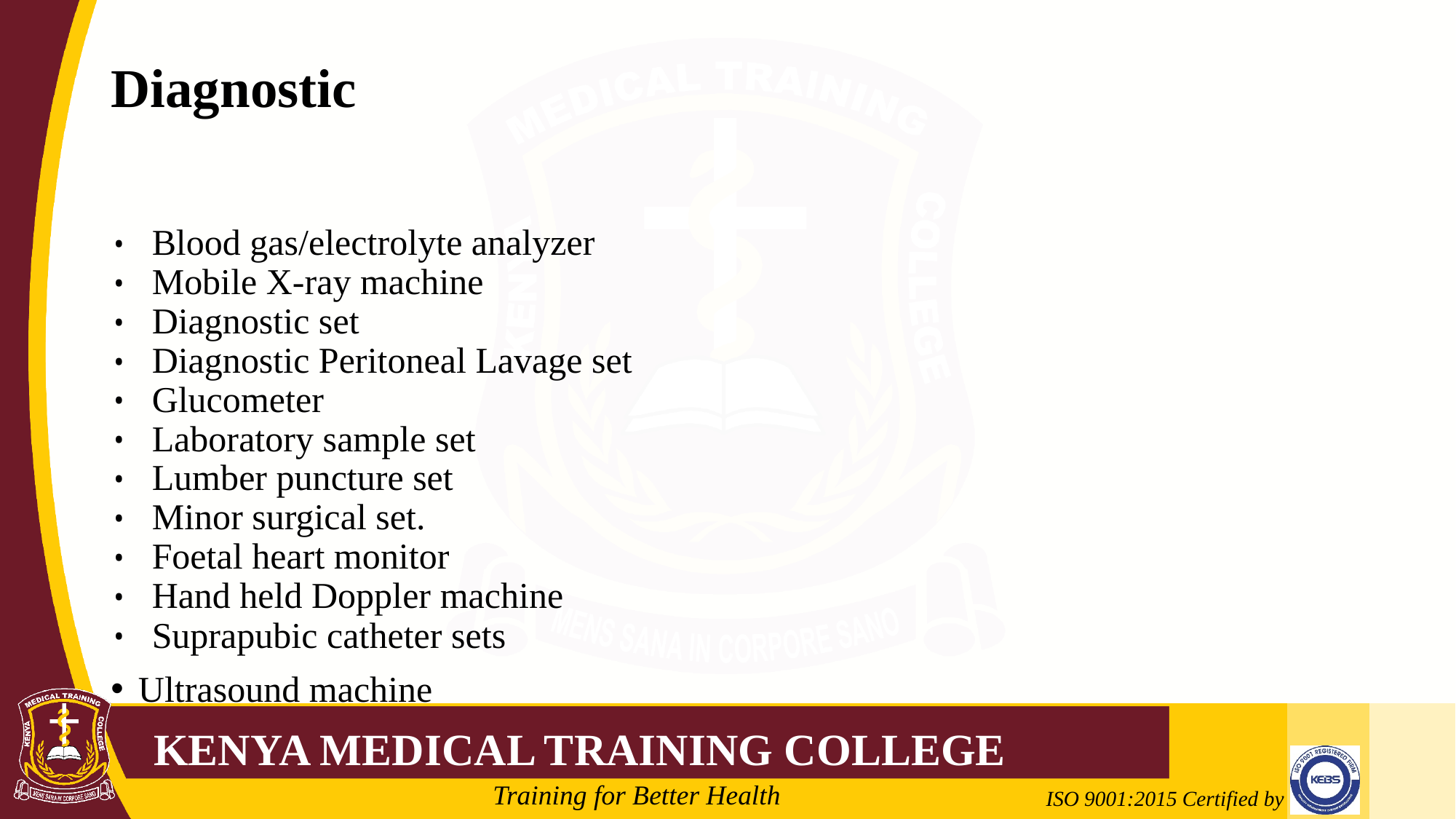

# Diagnostic
Blood gas/electrolyte analyzer
Mobile X-ray machine
Diagnostic set
Diagnostic Peritoneal Lavage set
Glucometer
Laboratory sample set
Lumber puncture set
Minor surgical set.
Foetal heart monitor
Hand held Doppler machine
Suprapubic catheter sets
Ultrasound machine